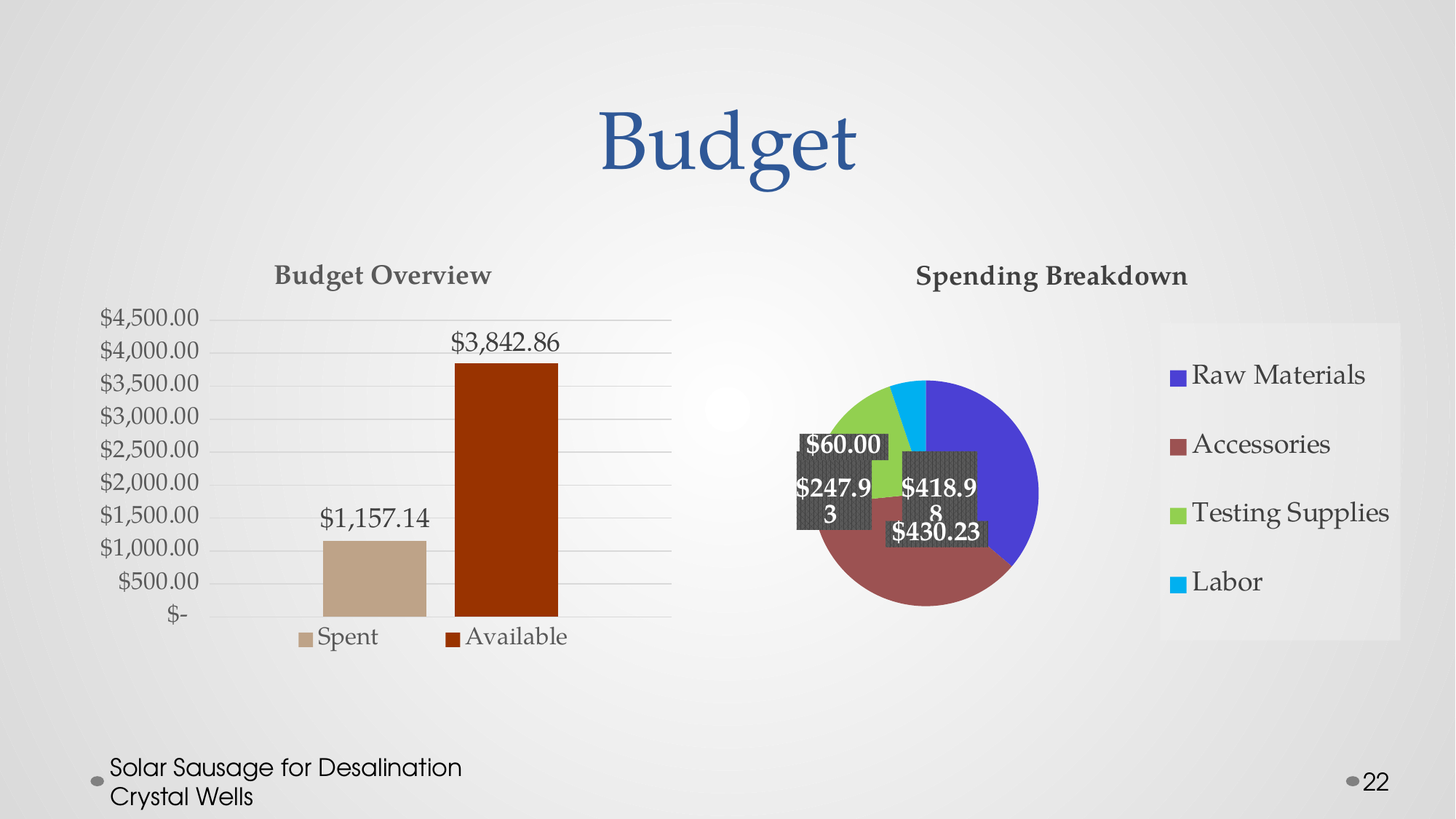

# Budget

### Chart: Budget Overview

| Category |  |  |
|---|---|---|

### Chart: Spending Breakdown

| Category |  |
|---|---|
| Raw Materials | 418.9800000000001 |
| Accessories | 430.23 |
| Testing Supplies | 247.93 |
| Labor | 60.0 |
Solar Sausage for Desalination
Crystal Wells
22